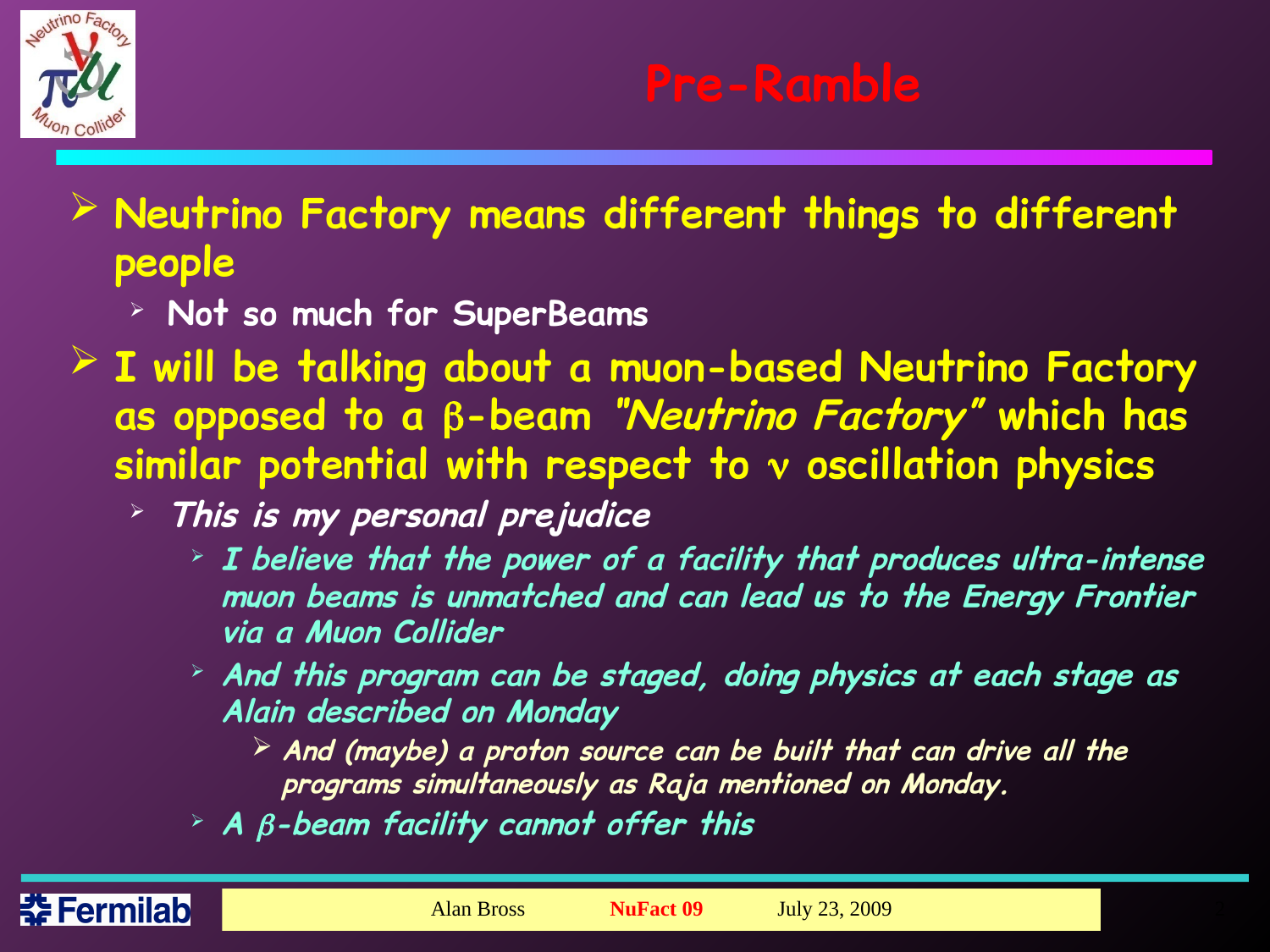

# Pre-Ramble
Neutrino Factory means different things to different people
Not so much for SuperBeams
I will be talking about a muon-based Neutrino Factory as opposed to a β-beam “Neutrino Factory” which has similar potential with respect to ν oscillation physics
This is my personal prejudice
I believe that the power of a facility that produces ultra-intense muon beams is unmatched and can lead us to the Energy Frontier via a Muon Collider
And this program can be staged, doing physics at each stage as Alain described on Monday
And (maybe) a proton source can be built that can drive all the programs simultaneously as Raja mentioned on Monday.
A β-beam facility cannot offer this

2